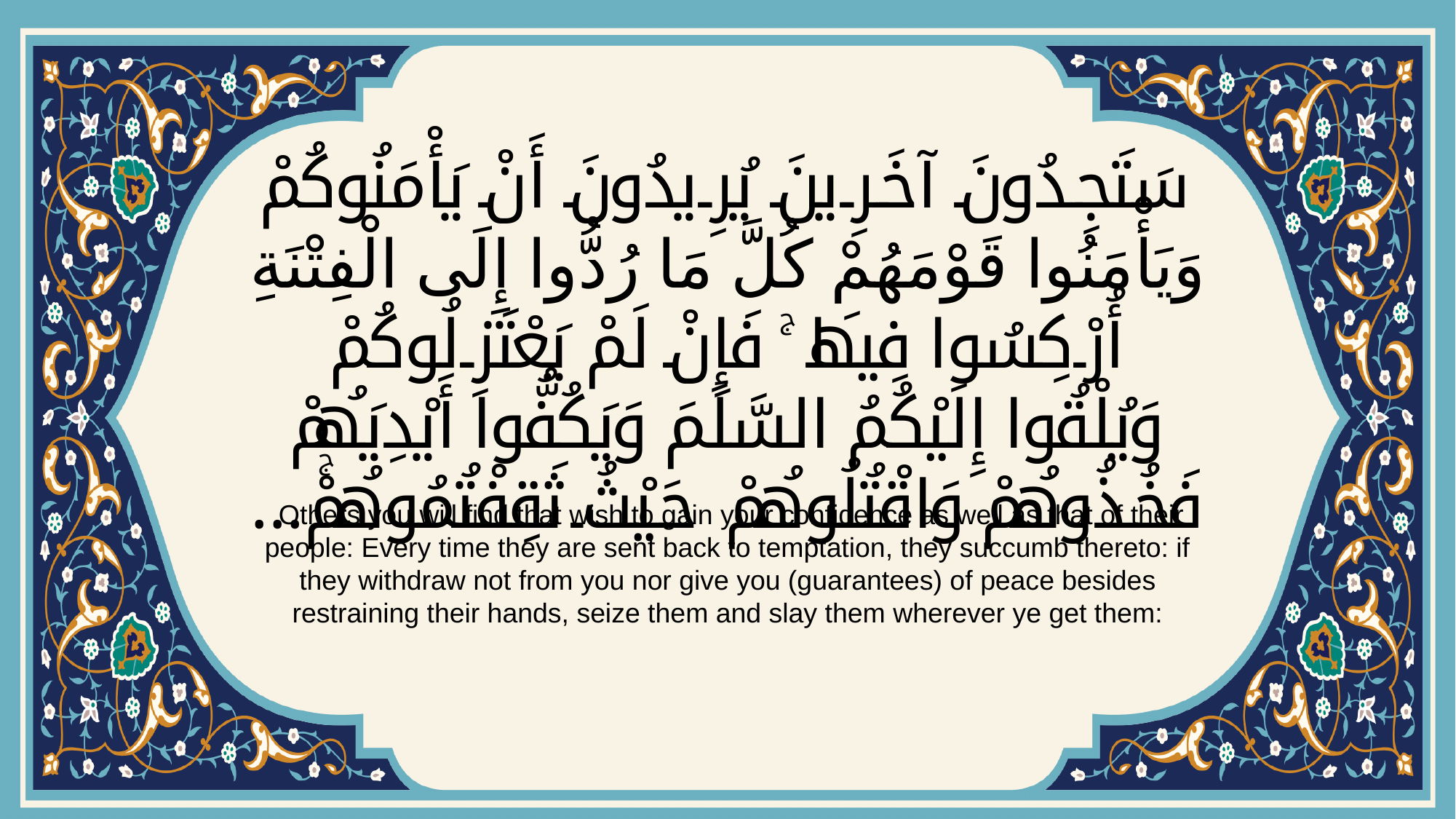

# سَتَجِدُونَ آخَرِينَ يُرِيدُونَ أَنْ يَأْمَنُوكُمْ وَيَأْمَنُوا قَوْمَهُمْ كُلَّ مَا رُدُّوا إِلَى الْفِتْنَةِ أُرْكِسُوا فِيهَا ۚ فَإِنْ لَمْ يَعْتَزِلُوكُمْ وَيُلْقُوا إِلَيْكُمُ السَّلَمَ وَيَكُفُّوا أَيْدِيَهُمْ فَخُذُوهُمْ وَاقْتُلُوهُمْ حَيْثُ ثَقِفْتُمُوهُمْۚ...
 Others you will find that wish to gain your confidence as well as that of their people: Every time they are sent back to temptation, they succumb thereto: if they withdraw not from you nor give you (guarantees) of peace besides restraining their hands, seize them and slay them wherever ye get them: